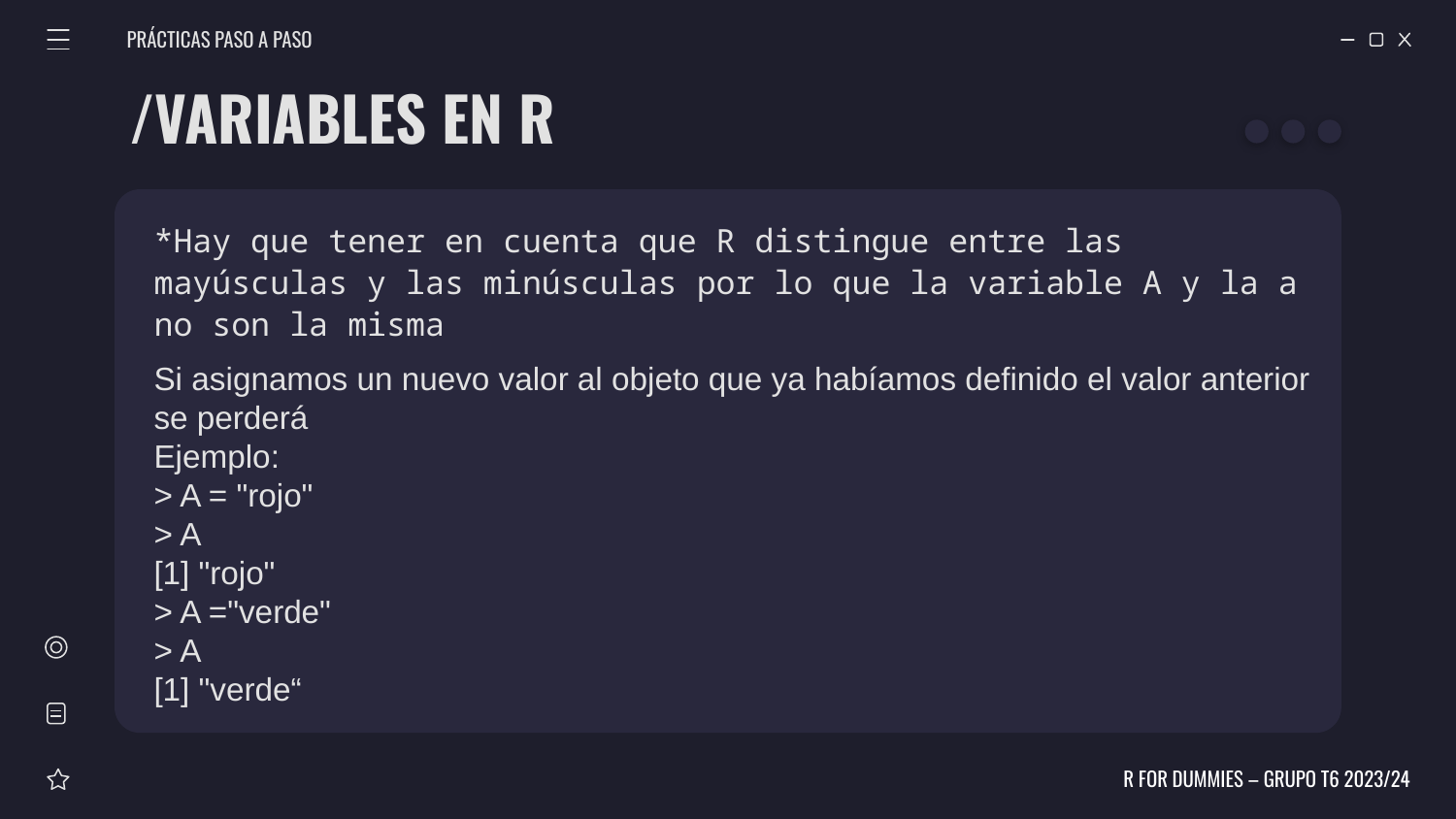

PRÁCTICAS PASO A PASO

# /VARIABLES EN R

*Hay que tener en cuenta que R distingue entre las mayúsculas y las minúsculas por lo que la variable A y la a no son la misma
Si asignamos un nuevo valor al objeto que ya habíamos definido el valor anterior se perderá
Ejemplo:
> A = "rojo"
> A
[1] "rojo"
> A ="verde"
> A
[1] "verde“

R FOR DUMMIES – GRUPO T6 2023/24